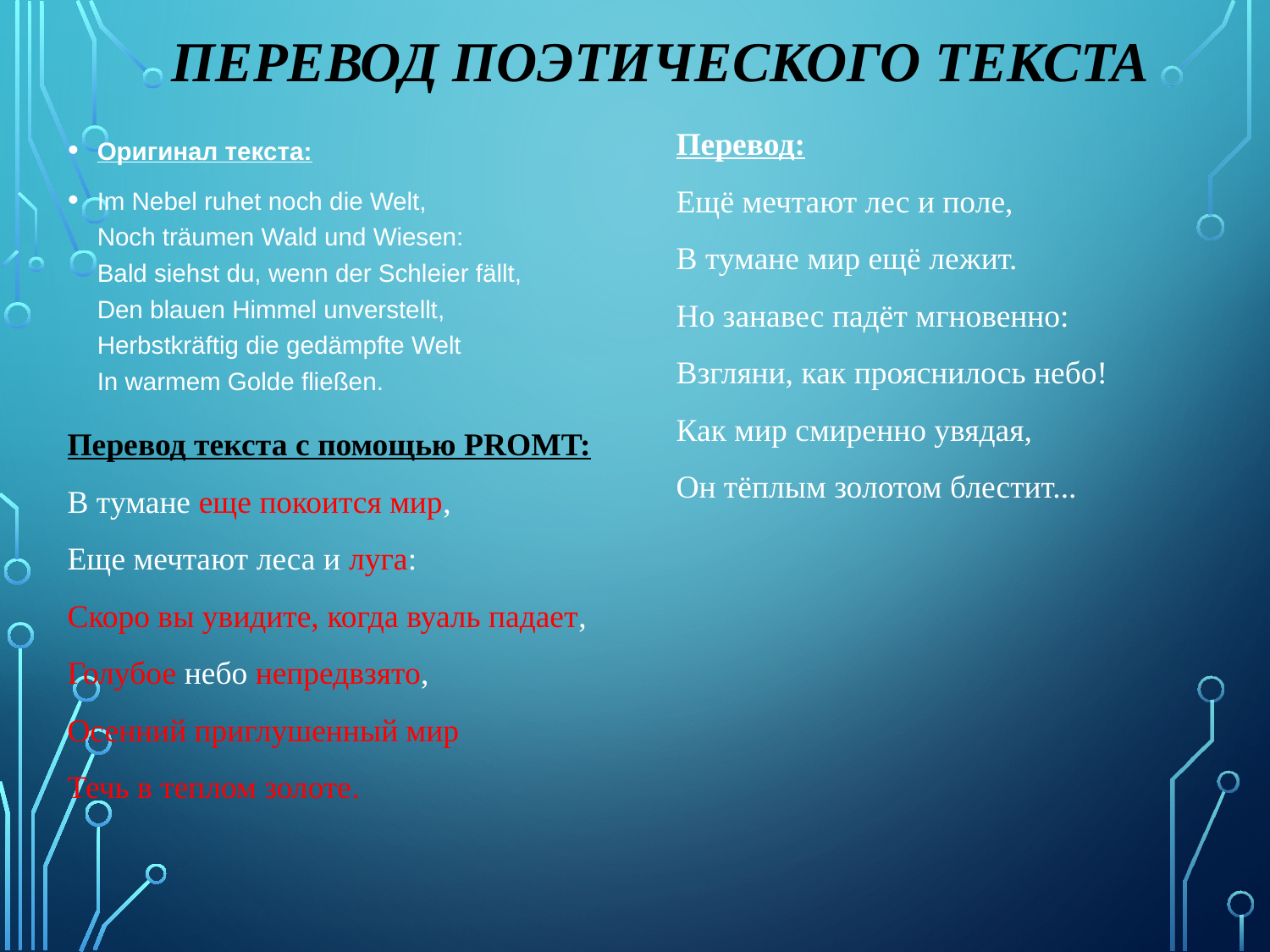

# Перевод поэтического текста
Перевод:
Ещё мечтают лес и поле,
В тумане мир ещё лежит.
Но занавес падёт мгновенно:
Взгляни, как прояснилось небо!
Как мир смиренно увядая,
Он тёплым золотом блестит...
Оригинал текста:
Im Nebel ruhet noch die Welt,
Noch träumen Wald und Wiesen:
Bald siehst du, wenn der Schleier fällt,
Den blauen Himmel unverstellt,
Herbstkräftig die gedämpfte Welt
In warmem Golde fließen.

Перевод текста с помощью PROMT:
В тумане еще покоится мир,
Еще мечтают леса и луга:
Скоро вы увидите, когда вуаль падает,
Голубое небо непредвзято,
Осенний приглушенный мир
Течь в теплом золоте.